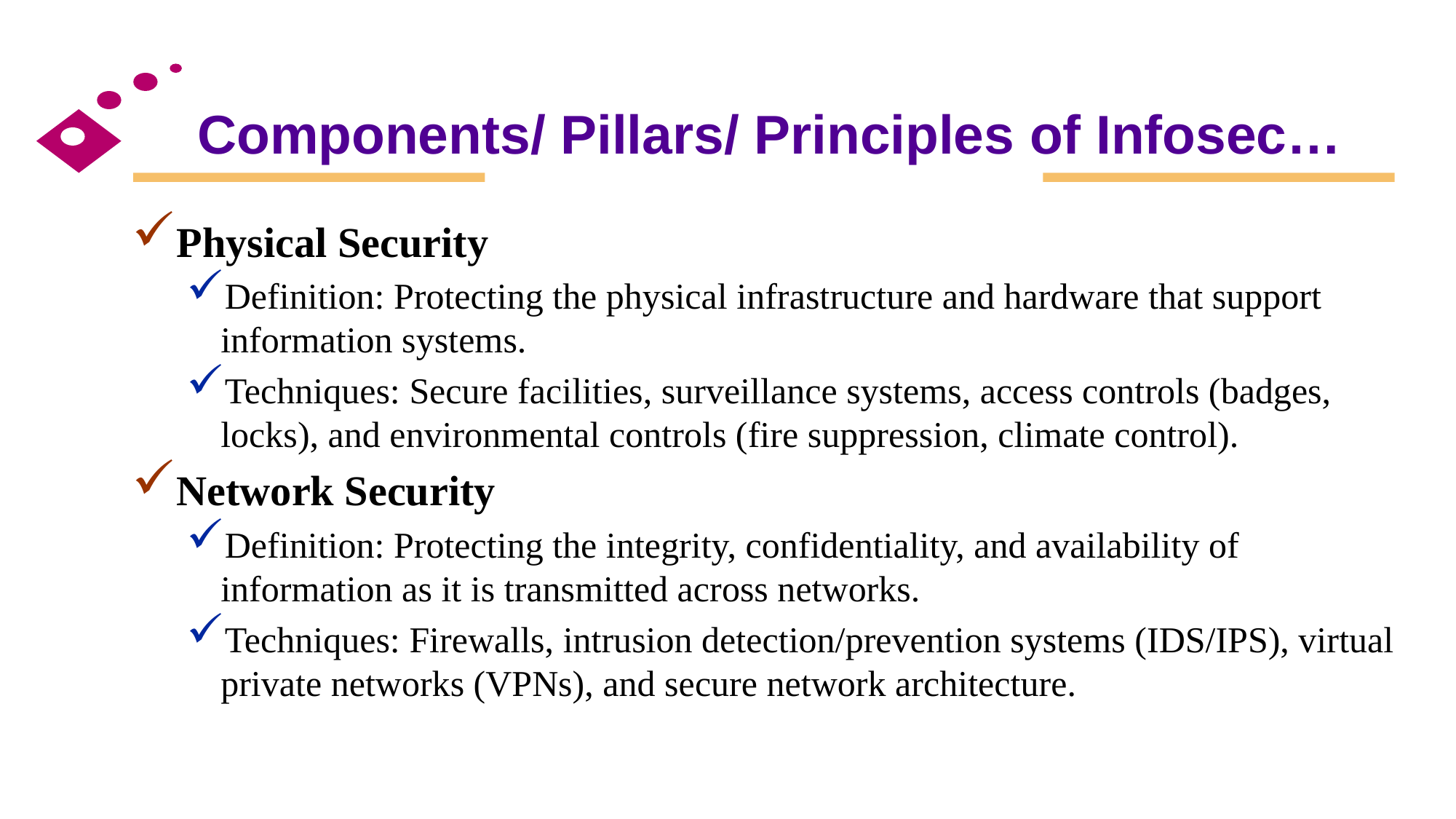

# Components/ Pillars/ Principles of Infosec…
Physical Security
Definition: Protecting the physical infrastructure and hardware that support information systems.
Techniques: Secure facilities, surveillance systems, access controls (badges, locks), and environmental controls (fire suppression, climate control).
Network Security
Definition: Protecting the integrity, confidentiality, and availability of information as it is transmitted across networks.
Techniques: Firewalls, intrusion detection/prevention systems (IDS/IPS), virtual private networks (VPNs), and secure network architecture.